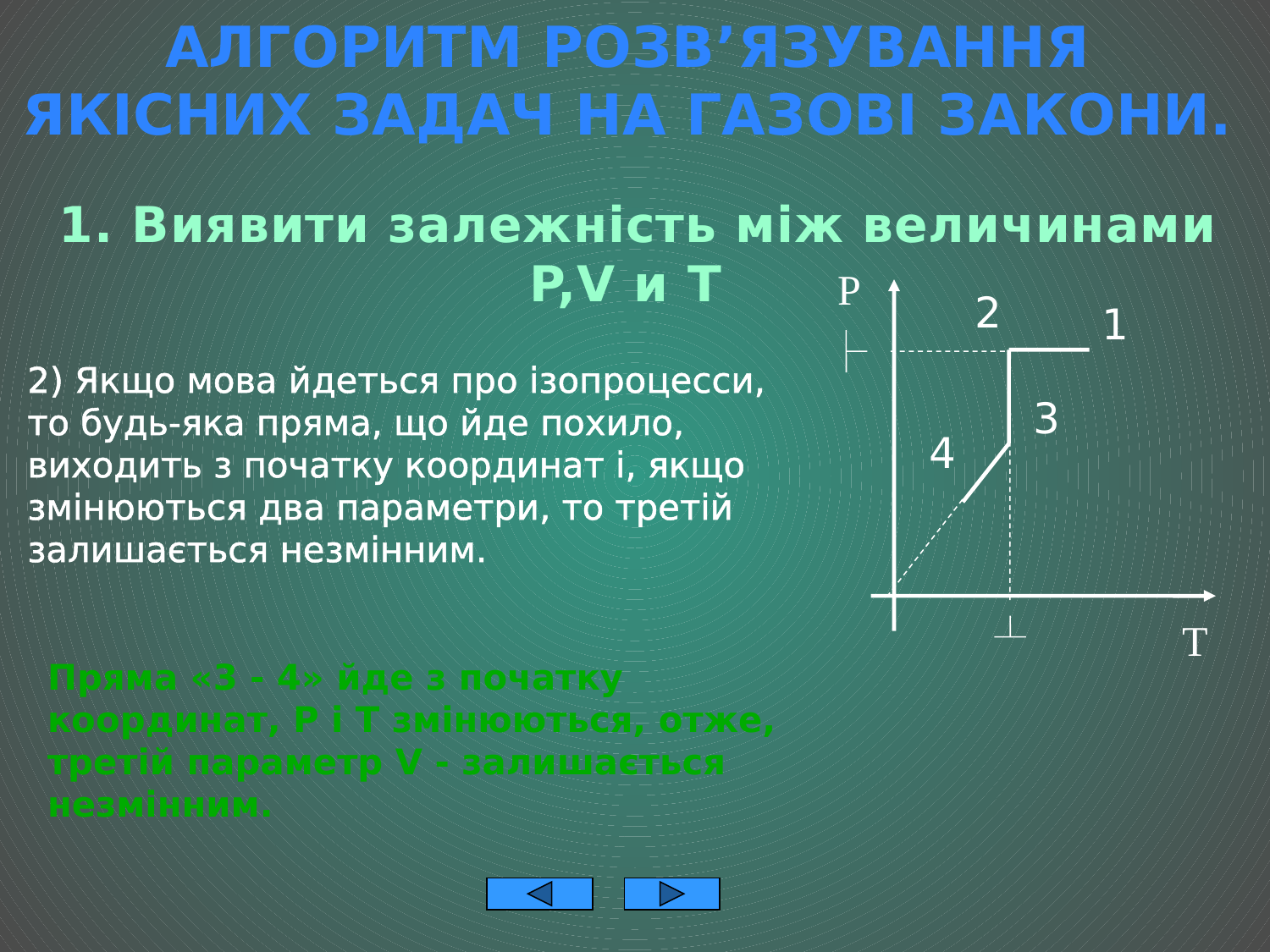

Алгоритм розв’язування якісних задач на газові закони.
1. Виявити залежність між величинами P,V и T
P

T
2
1

2) Якщо мова йдеться про ізопроцесси, то будь-яка пряма, що йде похило, виходить з початку координат і, якщо змінюються два параметри, то третій залишається незмінним.
3
4

Пряма «3 - 4» йде з початку координат, P і T змінюються, отже, третій параметр V - залишається незмінним.